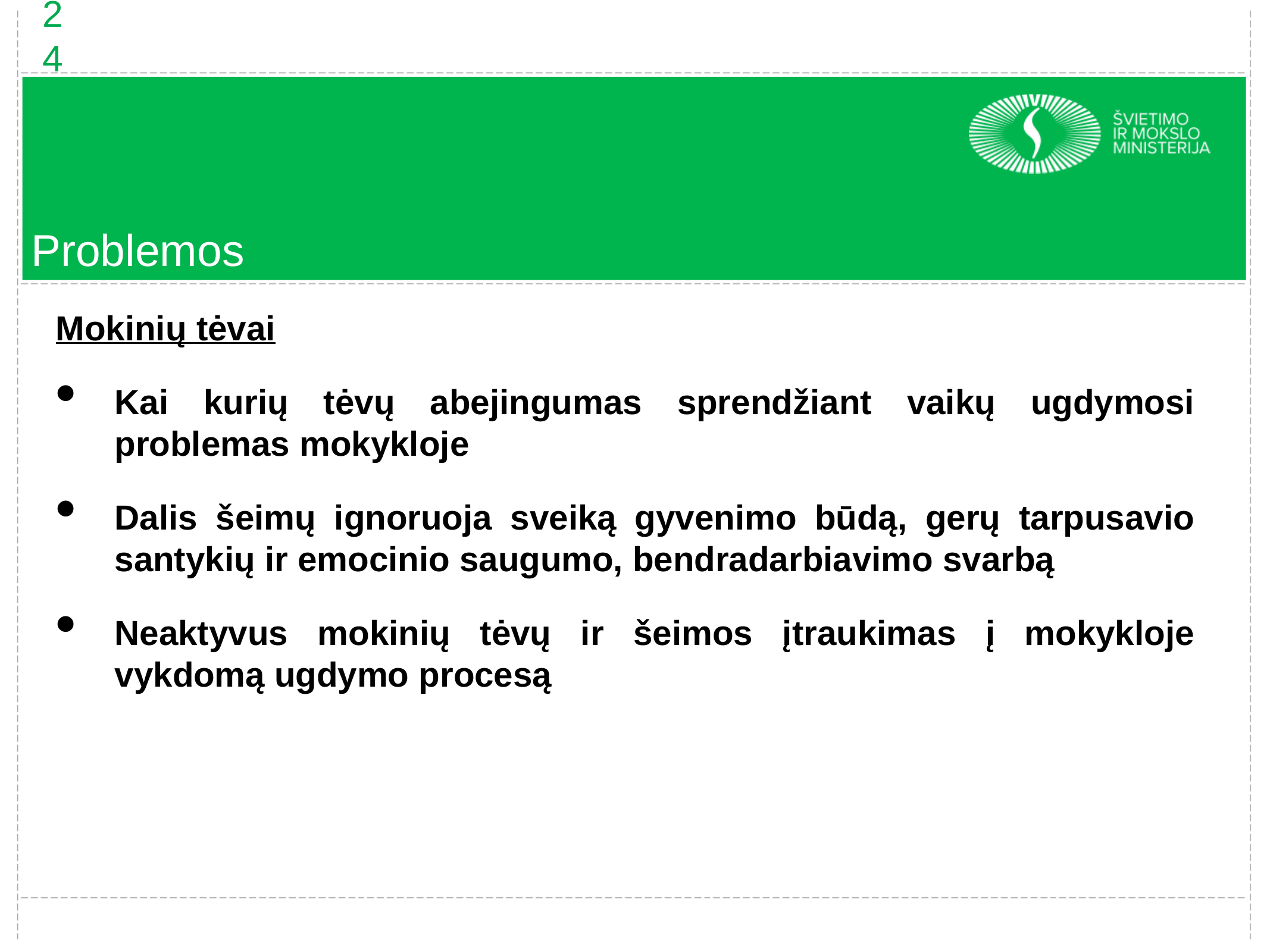

24
# Problemos
Mokinių tėvai
Kai kurių tėvų abejingumas sprendžiant vaikų ugdymosi problemas mokykloje
Dalis šeimų ignoruoja sveiką gyvenimo būdą, gerų tarpusavio santykių ir emocinio saugumo, bendradarbiavimo svarbą
Neaktyvus mokinių tėvų ir šeimos įtraukimas į mokykloje vykdomą ugdymo procesą